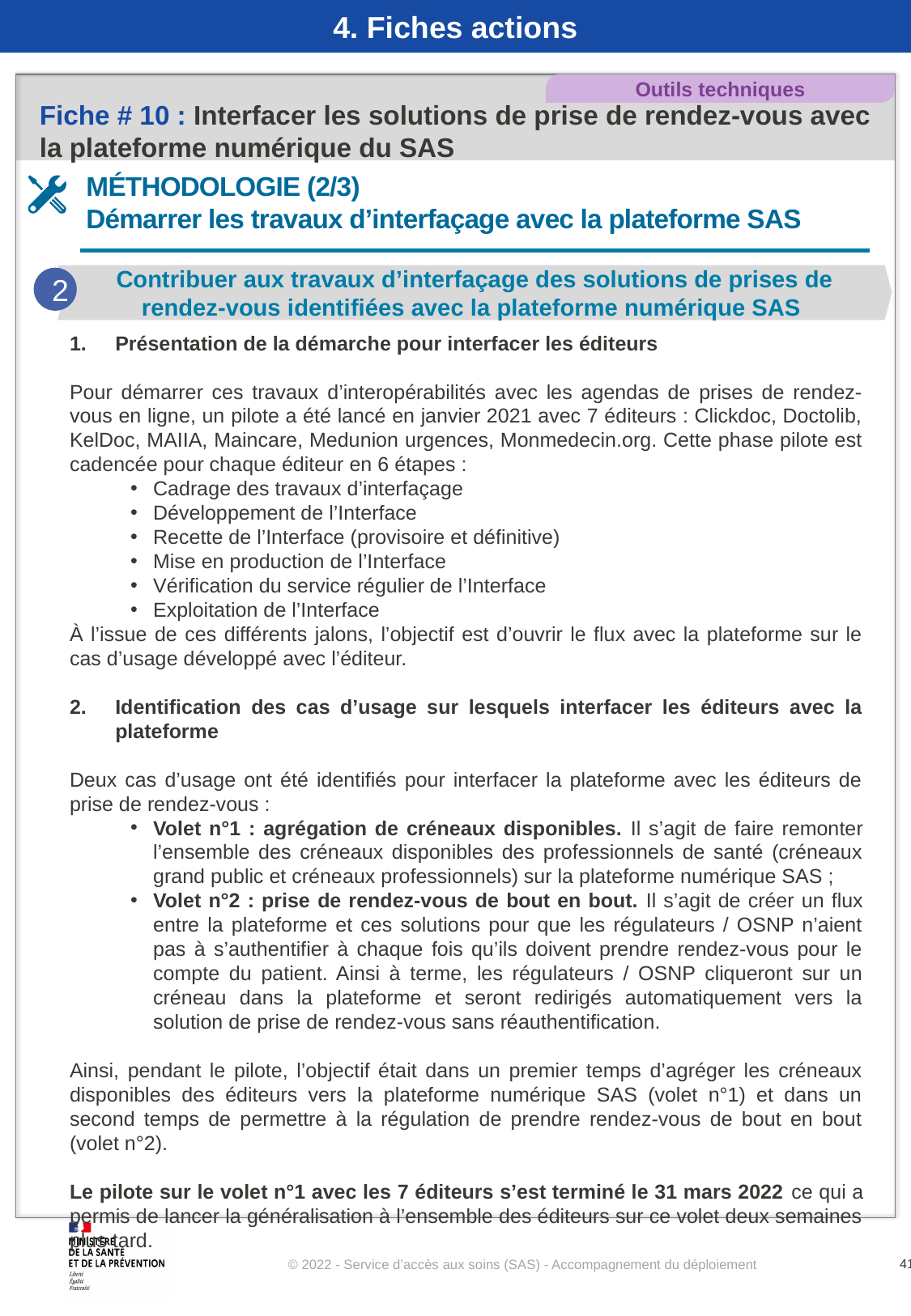

4. Fiches actions
Fiche # 10 : Interfacer les solutions de prise de rendez-vous avec la plateforme numérique du SAS
Outils techniques

MÉTHODOLOGIE (2/3)
Démarrer les travaux d’interfaçage avec la plateforme SAS

Contribuer aux travaux d’interfaçage des solutions de prises de rendez-vous identifiées avec la plateforme numérique SAS
2
Présentation de la démarche pour interfacer les éditeurs

Pour démarrer ces travaux d’interopérabilités avec les agendas de prises de rendez-vous en ligne, un pilote a été lancé en janvier 2021 avec 7 éditeurs : Clickdoc, Doctolib, KelDoc, MAIIA, Maincare, Medunion urgences, Monmedecin.org. Cette phase pilote est cadencée pour chaque éditeur en 6 étapes :
Cadrage des travaux d’interfaçage
Développement de l’Interface
Recette de l’Interface (provisoire et définitive)
Mise en production de l’Interface
Vérification du service régulier de l’Interface
Exploitation de l’Interface
À l’issue de ces différents jalons, l’objectif est d’ouvrir le flux avec la plateforme sur le cas d’usage développé avec l’éditeur.

Identification des cas d’usage sur lesquels interfacer les éditeurs avec la plateforme

Deux cas d’usage ont été identifiés pour interfacer la plateforme avec les éditeurs de prise de rendez-vous :
Volet n°1 : agrégation de créneaux disponibles. Il s’agit de faire remonter l’ensemble des créneaux disponibles des professionnels de santé (créneaux grand public et créneaux professionnels) sur la plateforme numérique SAS ;
Volet n°2 : prise de rendez-vous de bout en bout. Il s’agit de créer un flux entre la plateforme et ces solutions pour que les régulateurs / OSNP n’aient pas à s’authentifier à chaque fois qu’ils doivent prendre rendez-vous pour le compte du patient. Ainsi à terme, les régulateurs / OSNP cliqueront sur un créneau dans la plateforme et seront redirigés automatiquement vers la solution de prise de rendez-vous sans réauthentification.

Ainsi, pendant le pilote, l’objectif était dans un premier temps d’agréger les créneaux disponibles des éditeurs vers la plateforme numérique SAS (volet n°1) et dans un second temps de permettre à la régulation de prendre rendez-vous de bout en bout (volet n°2).

Le pilote sur le volet n°1 avec les 7 éditeurs s’est terminé le 31 mars 2022 ce qui a permis de lancer la généralisation à l’ensemble des éditeurs sur ce volet deux semaines plus tard.